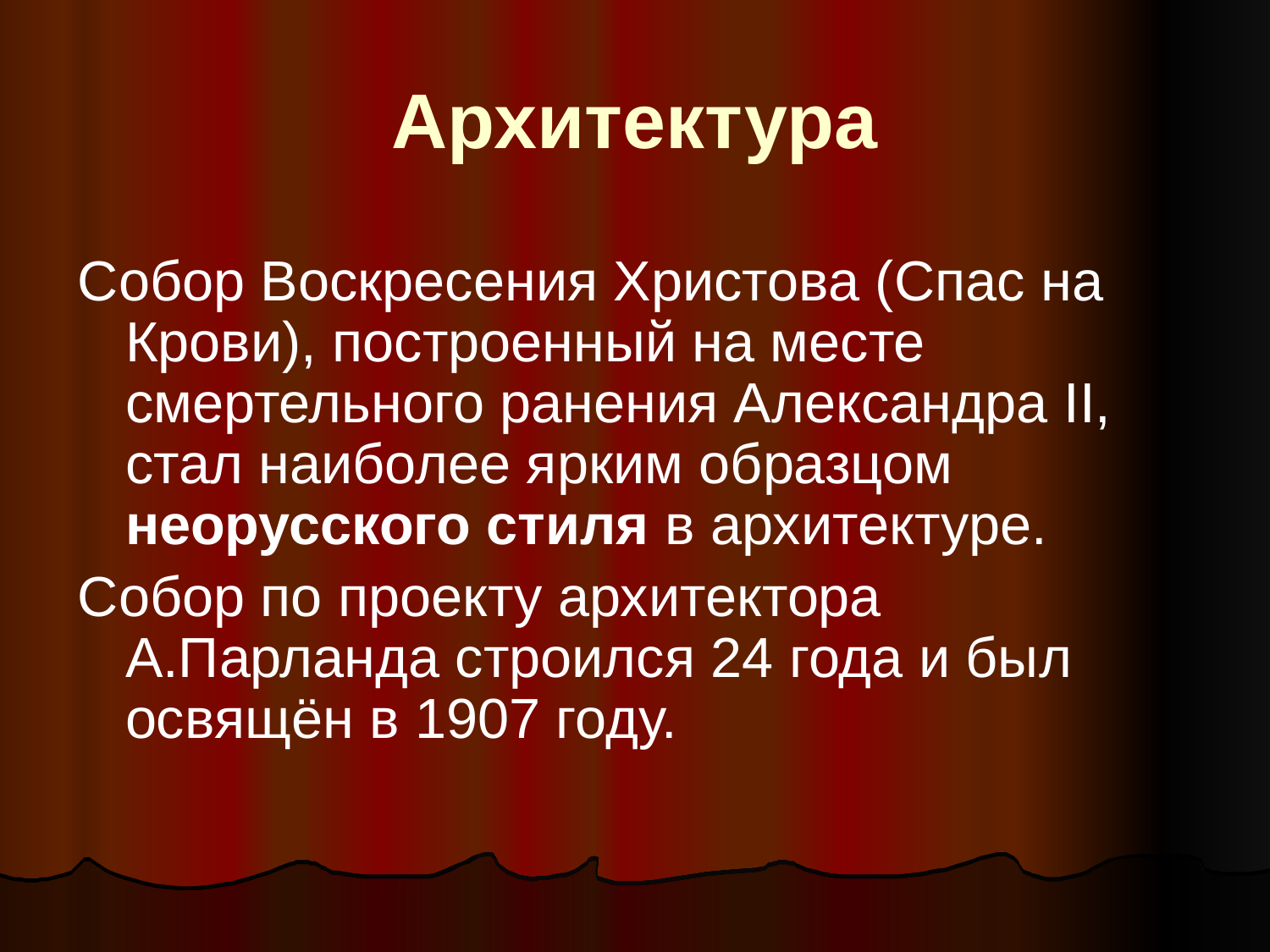

# Архитектура
Собор Воскресения Христова (Спас на Крови), построенный на месте смертельного ранения Александра II, стал наиболее ярким образцом неорусского стиля в архитектуре.
Собор по проекту архитектора А.Парланда строился 24 года и был освящён в 1907 году.